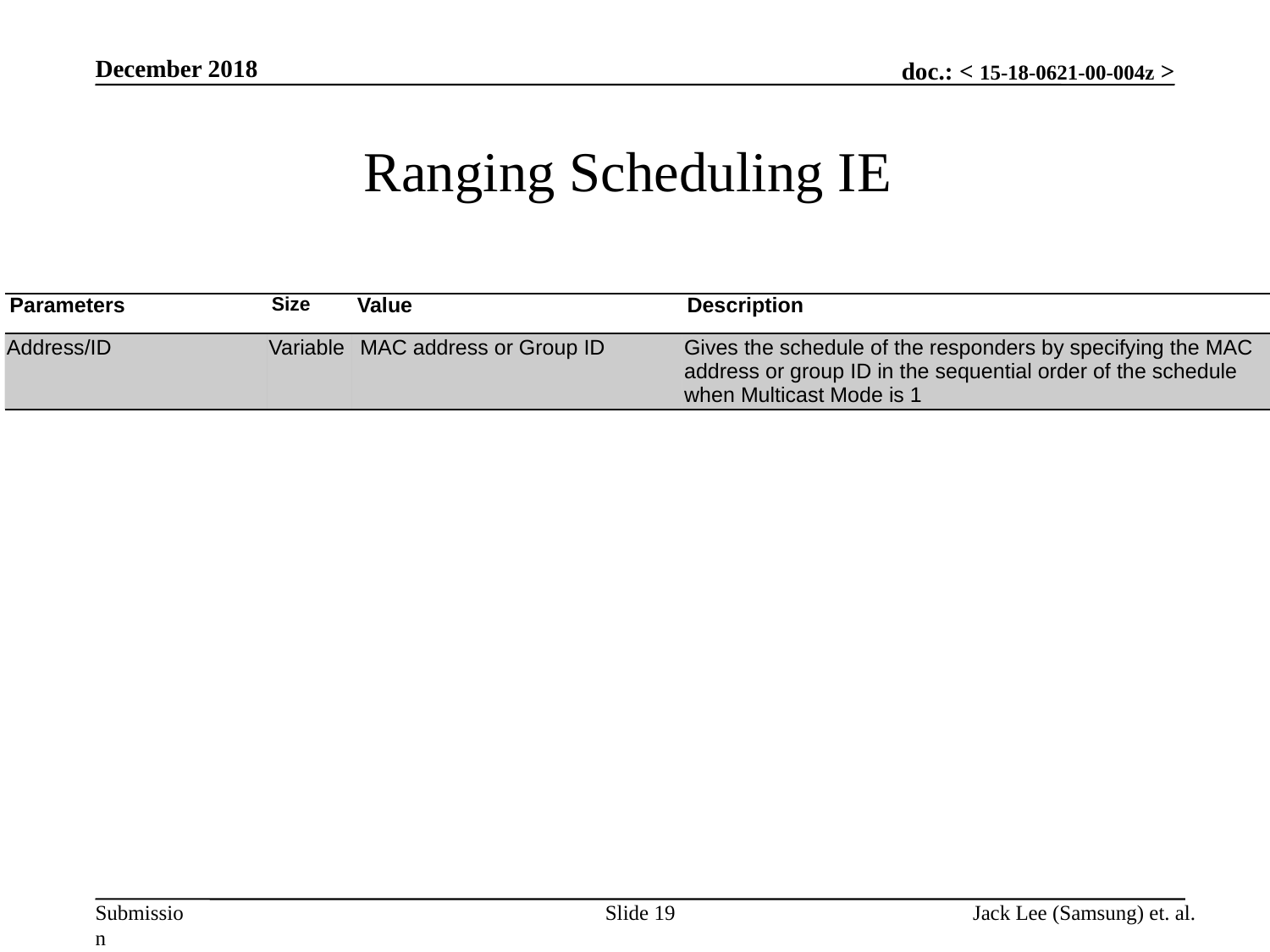

December 2018
# Ranging Scheduling IE
| Parameters | Size | Value | Description |
| --- | --- | --- | --- |
| Address/ID | Variable | MAC address or Group ID | Gives the schedule of the responders by specifying the MAC address or group ID in the sequential order of the schedule when Multicast Mode is 1 |
Slide 19
Jack Lee (Samsung) et. al.